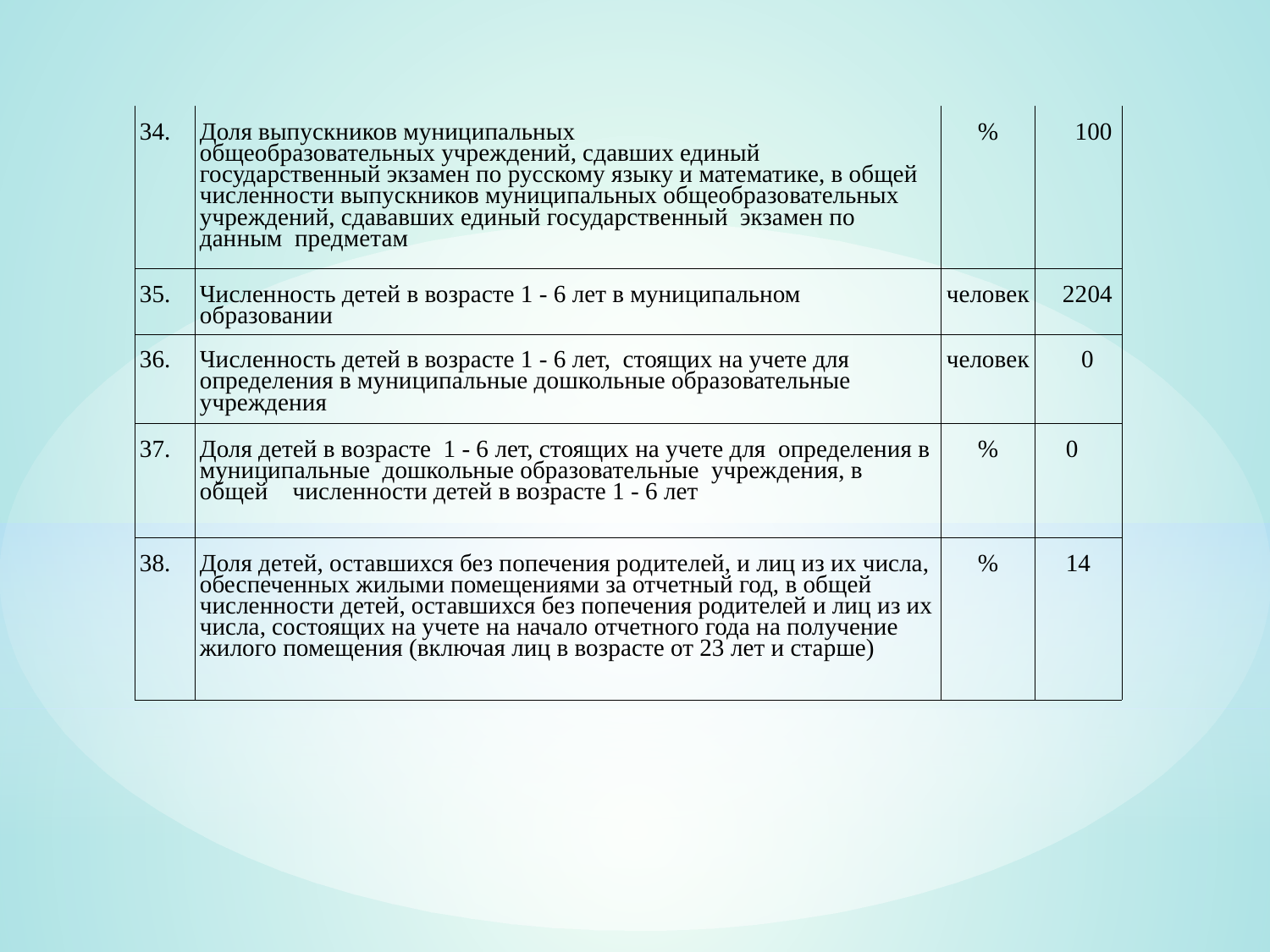

| 34. | Доля выпускников муниципальных общеобразовательных учреждений, сдавших единый государственный экзамен по русскому языку и математике, в общей численности выпускников муниципальных общеобразовательных учреждений, сдававших единый государственный экзамен по данным предметам | % | 100 |
| --- | --- | --- | --- |
| 35. | Численность детей в возрасте 1 - 6 лет в муниципальном образовании | человек | 2204 |
| 36. | Численность детей в возрасте 1 - 6 лет, стоящих на учете для определения в муниципальные дошкольные образовательные учреждения | человек | 0 |
| 37. | Доля детей в возрасте 1 - 6 лет, стоящих на учете для определения в муниципальные дошкольные образовательные учреждения, в общей численности детей в возрасте 1 - 6 лет | % | 0 |
| 38. | Доля детей, оставшихся без попечения родителей, и лиц из их числа, обеспеченных жилыми помещениями за отчетный год, в общей численности детей, оставшихся без попечения родителей и лиц из их числа, состоящих на учете на начало отчетного года на получение жилого помещения (включая лиц в возрасте от 23 лет и старше) | % | 14 |